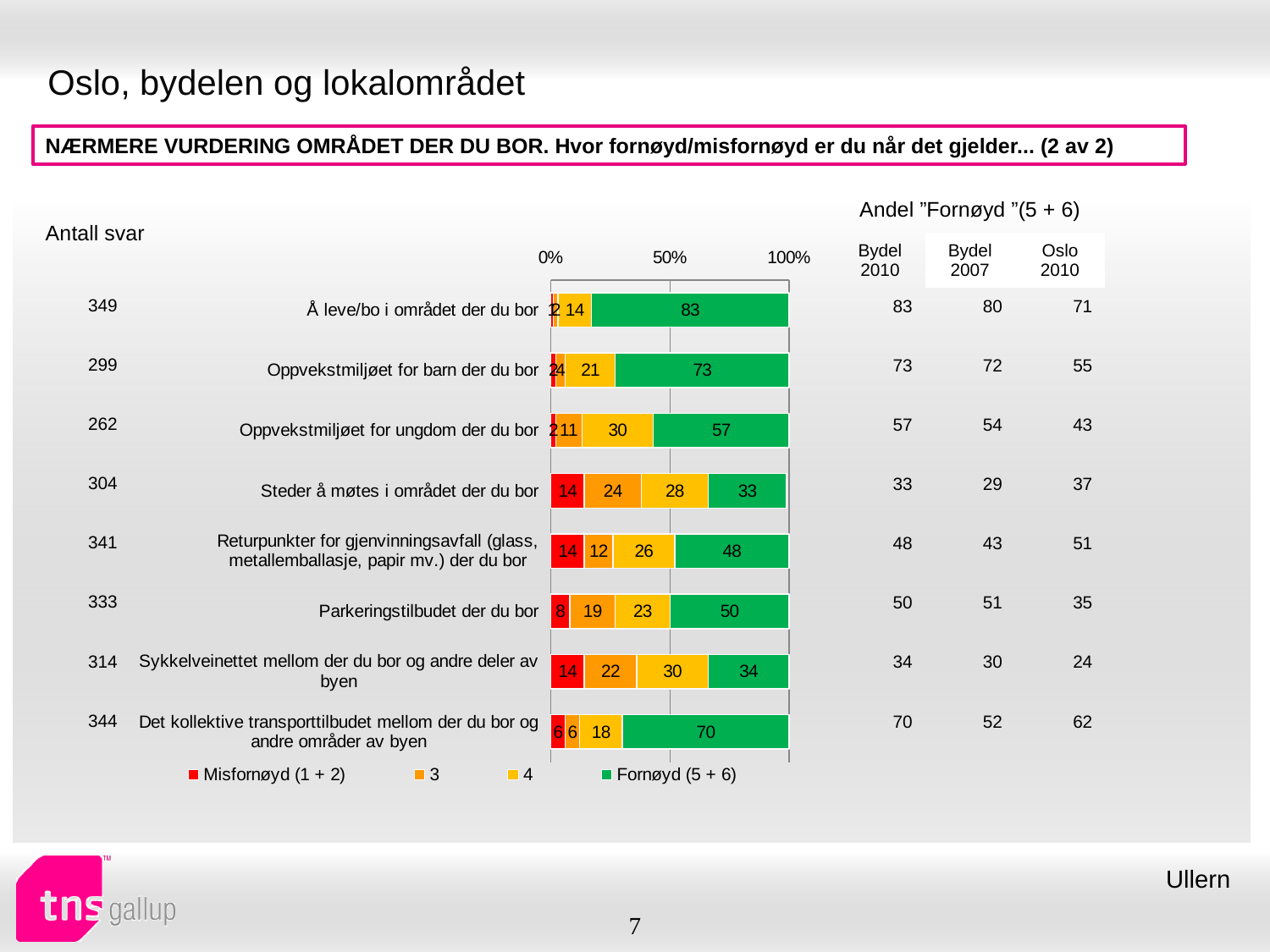

# Oslo, bydelen og lokalområdet
NÆRMERE VURDERING OMRÅDET DER DU BOR. Hvor fornøyd/misfornøyd er du når det gjelder... (2 av 2)
| Andel ”Fornøyd ”(5 + 6) |  |  |
| --- | --- | --- |
| Bydel 2010 | Bydel 2007 | Oslo 2010 |
| Antall svar |
| --- |

### Chart

| Category | Misfornøyd (1 + 2) | 3 | 4 | Fornøyd (5 + 6) |
|---|---|---|---|---|
| Å leve/bo i området der du bor | 1.0 | 2.0 | 14.0 | 83.0 |
| Oppvekstmiljøet for barn der du bor | 2.0 | 4.0 | 21.0 | 73.0 |
| Oppvekstmiljøet for ungdom der du bor | 2.0 | 11.0 | 30.0 | 57.0 |
| Steder å møtes i området der du bor | 14.0 | 24.0 | 28.0 | 33.0 |
| Returpunkter for gjenvinningsavfall (glass, metallemballasje, papir mv.) der du bor | 14.0 | 12.0 | 26.0 | 48.0 |
| Parkeringstilbudet der du bor | 8.0 | 19.0 | 23.0 | 50.0 |
| Sykkelveinettet mellom der du bor og andre deler av byen | 14.0 | 22.0 | 30.0 | 34.0 |
| Det kollektive transporttilbudet mellom der du bor og andre områder av byen | 6.0 | 6.0 | 18.0 | 70.0 |
| 349 |
| --- |
| 299 |
| 262 |
| 304 |
| 341 |
| 333 |
| 314 |
| 344 |
| 83 | 80 | 71 |
| --- | --- | --- |
| 73 | 72 | 55 |
| 57 | 54 | 43 |
| 33 | 29 | 37 |
| 48 | 43 | 51 |
| 50 | 51 | 35 |
| 34 | 30 | 24 |
| 70 | 52 | 62 |
Ullern
7